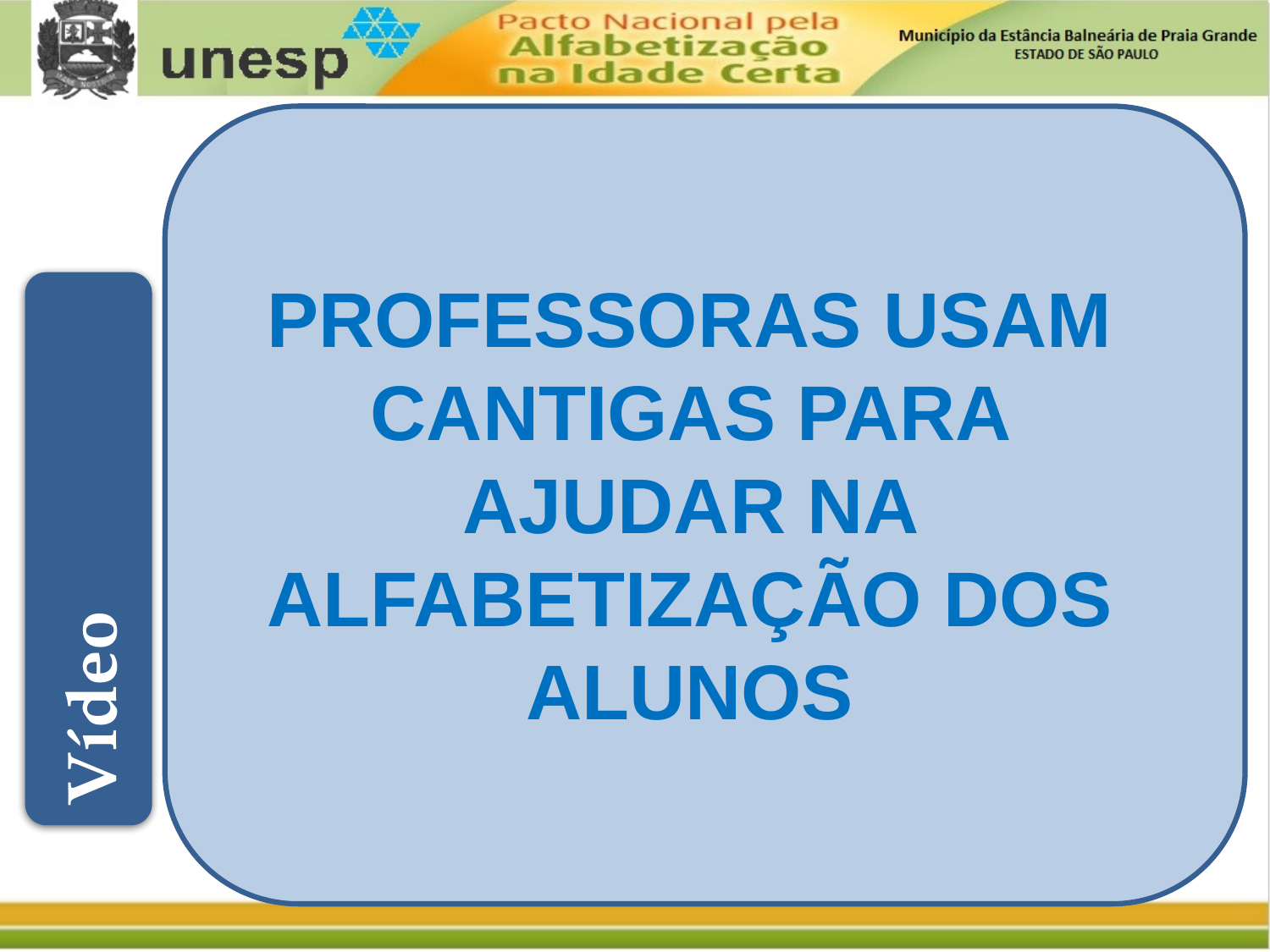

PROFESSORAS USAM CANTIGAS PARA AJUDAR NA ALFABETIZAÇÃO DOS ALUNOS
Vídeo